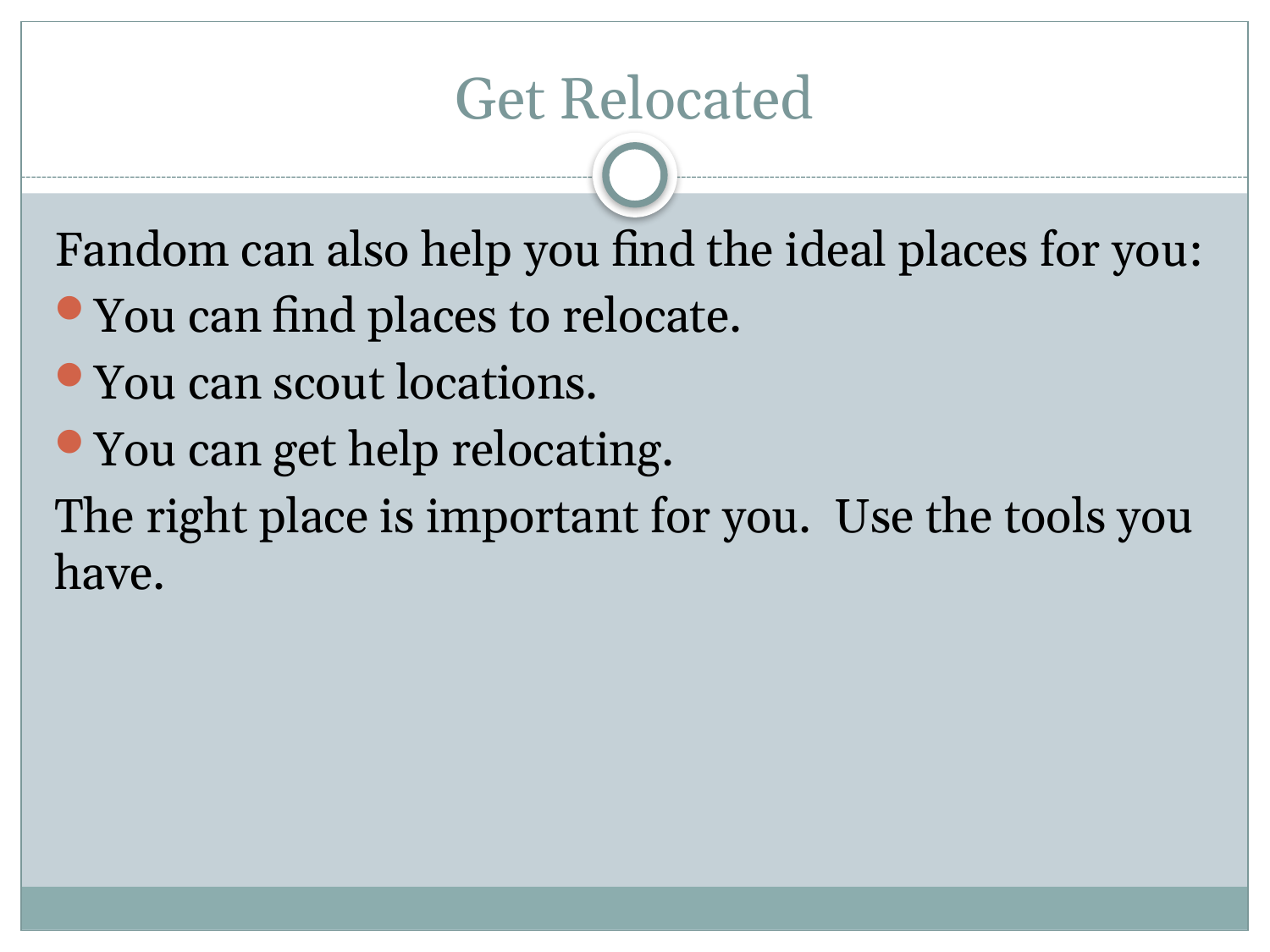

# Get Relocated
Fandom can also help you find the ideal places for you:
You can find places to relocate.
You can scout locations.
You can get help relocating.
The right place is important for you.  Use the tools you have.